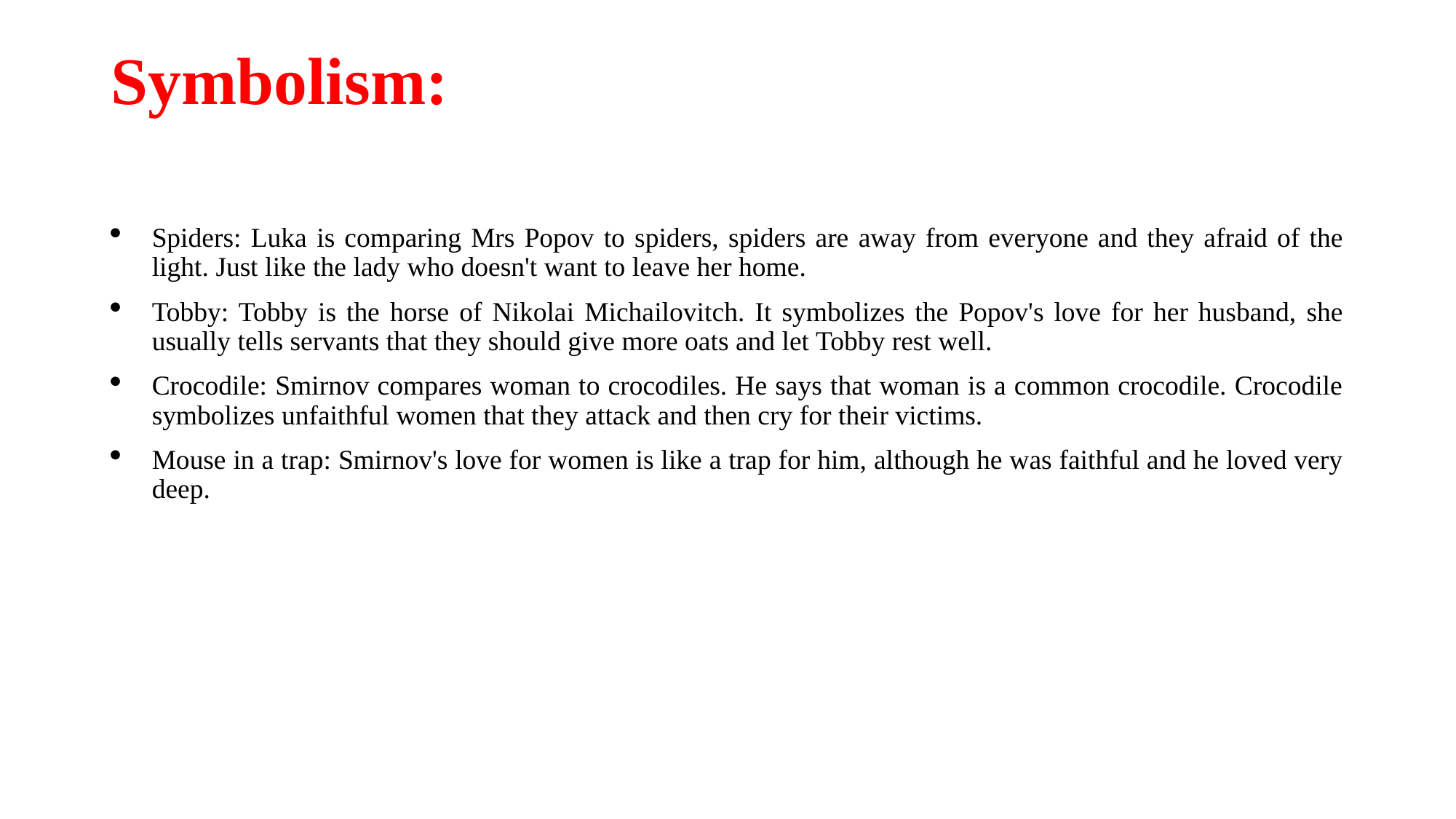

# Symbolism:
Spiders: Luka is comparing Mrs Popov to spiders, spiders are away from everyone and they afraid of the light. Just like the lady who doesn't want to leave her home.
Tobby: Tobby is the horse of Nikolai Michailovitch. It symbolizes the Popov's love for her husband, she usually tells servants that they should give more oats and let Tobby rest well.
Crocodile: Smirnov compares woman to crocodiles. He says that woman is a common crocodile. Crocodile symbolizes unfaithful women that they attack and then cry for their victims.
Mouse in a trap: Smirnov's love for women is like a trap for him, although he was faithful and he loved very deep.